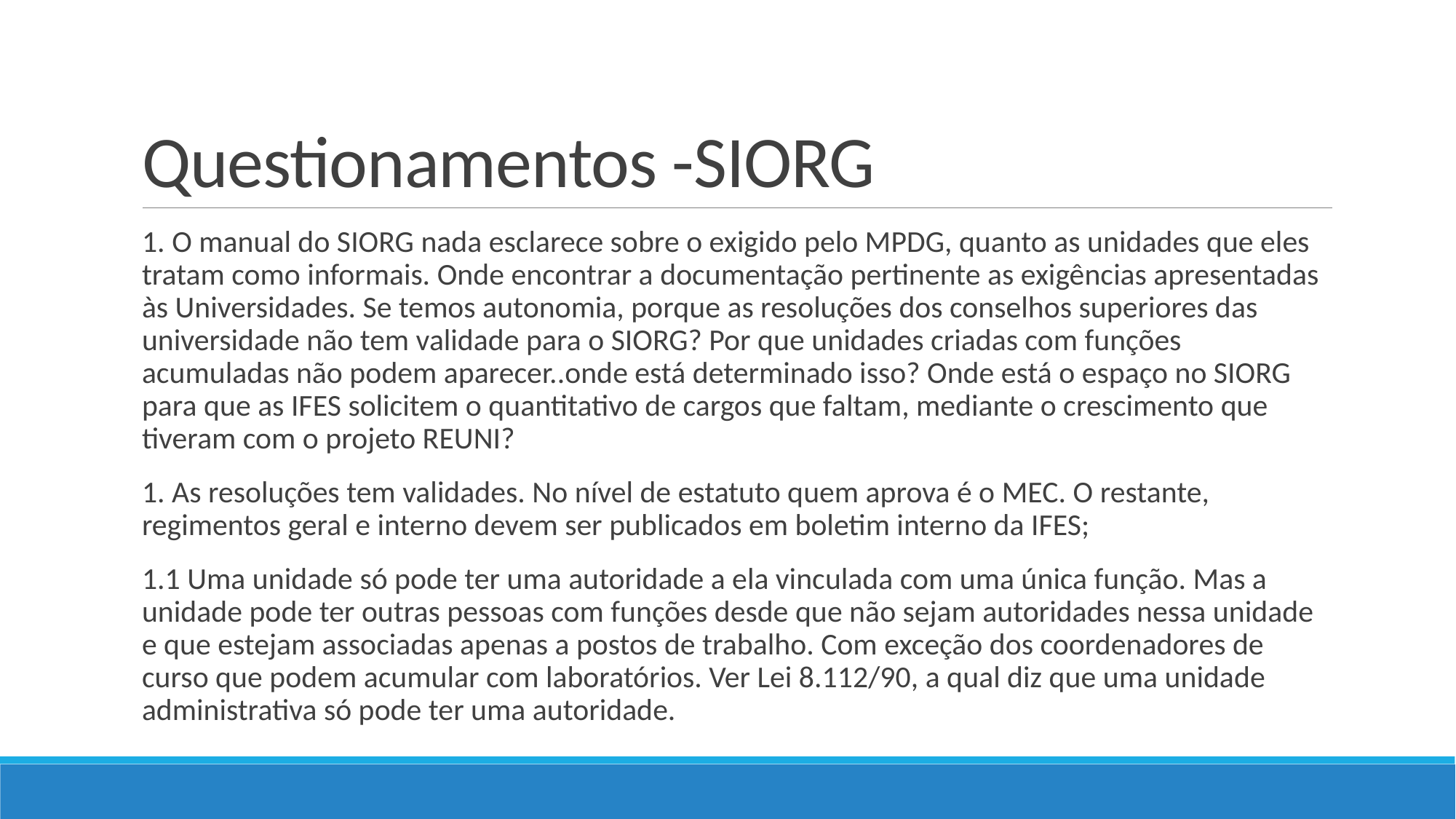

# Questionamentos -SIORG
1. O manual do SIORG nada esclarece sobre o exigido pelo MPDG, quanto as unidades que eles tratam como informais. Onde encontrar a documentação pertinente as exigências apresentadas às Universidades. Se temos autonomia, porque as resoluções dos conselhos superiores das universidade não tem validade para o SIORG? Por que unidades criadas com funções acumuladas não podem aparecer..onde está determinado isso? Onde está o espaço no SIORG para que as IFES solicitem o quantitativo de cargos que faltam, mediante o crescimento que tiveram com o projeto REUNI?
1. As resoluções tem validades. No nível de estatuto quem aprova é o MEC. O restante, regimentos geral e interno devem ser publicados em boletim interno da IFES;
1.1 Uma unidade só pode ter uma autoridade a ela vinculada com uma única função. Mas a unidade pode ter outras pessoas com funções desde que não sejam autoridades nessa unidade e que estejam associadas apenas a postos de trabalho. Com exceção dos coordenadores de curso que podem acumular com laboratórios. Ver Lei 8.112/90, a qual diz que uma unidade administrativa só pode ter uma autoridade.